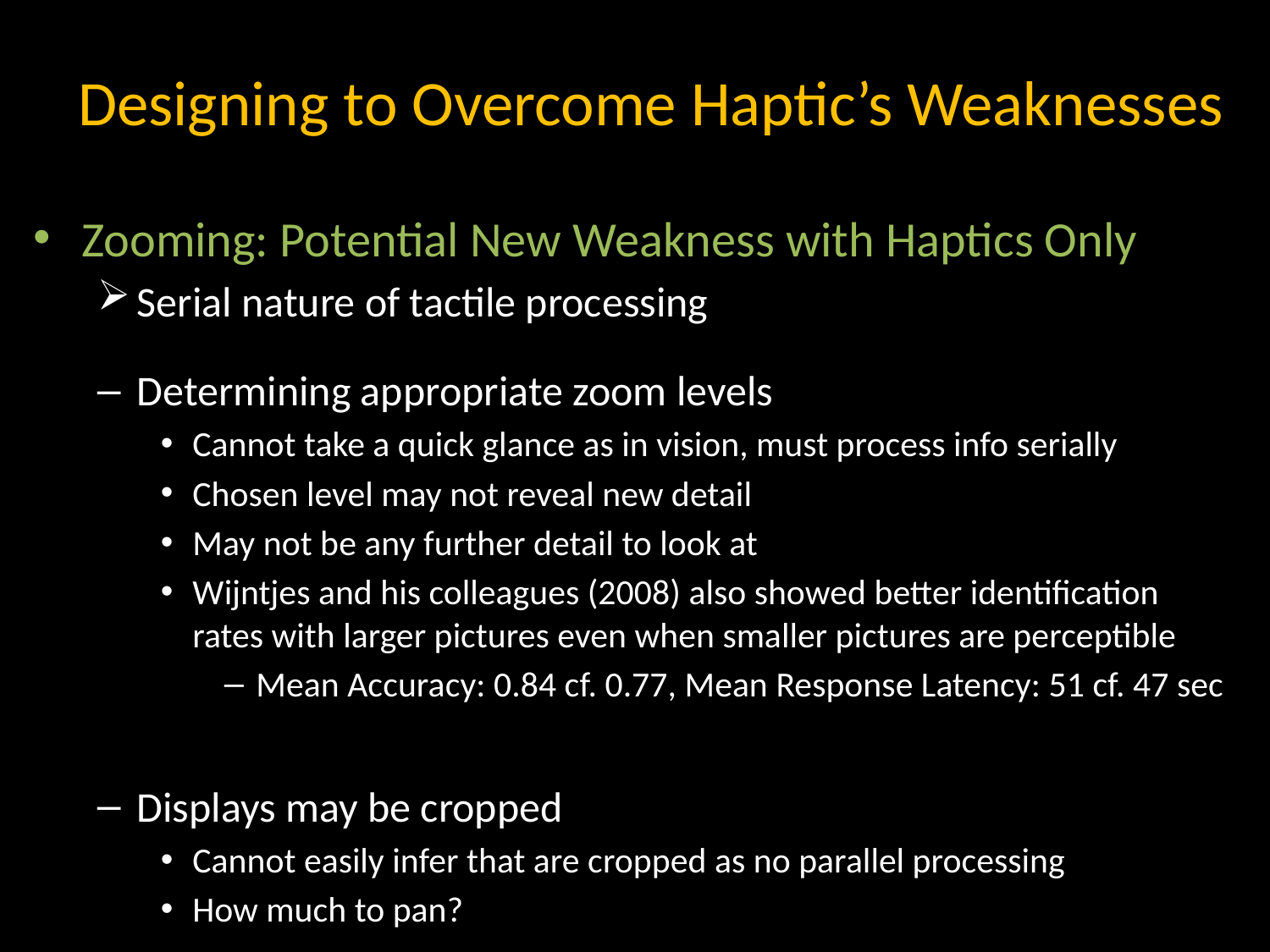

Designing to Overcome Haptic’s Weaknesses
Zooming: Potential New Weakness with Haptics Only
Serial nature of tactile processing

Determining appropriate zoom levels
Cannot take a quick glance as in vision, must process info serially
Chosen level may not reveal new detail
May not be any further detail to look at
Wijntjes and his colleagues (2008) also showed better identification rates with larger pictures even when smaller pictures are perceptible
Mean Accuracy: 0.84 cf. 0.77, Mean Response Latency: 51 cf. 47 sec

Displays may be cropped
Cannot easily infer that are cropped as no parallel processing
How much to pan?